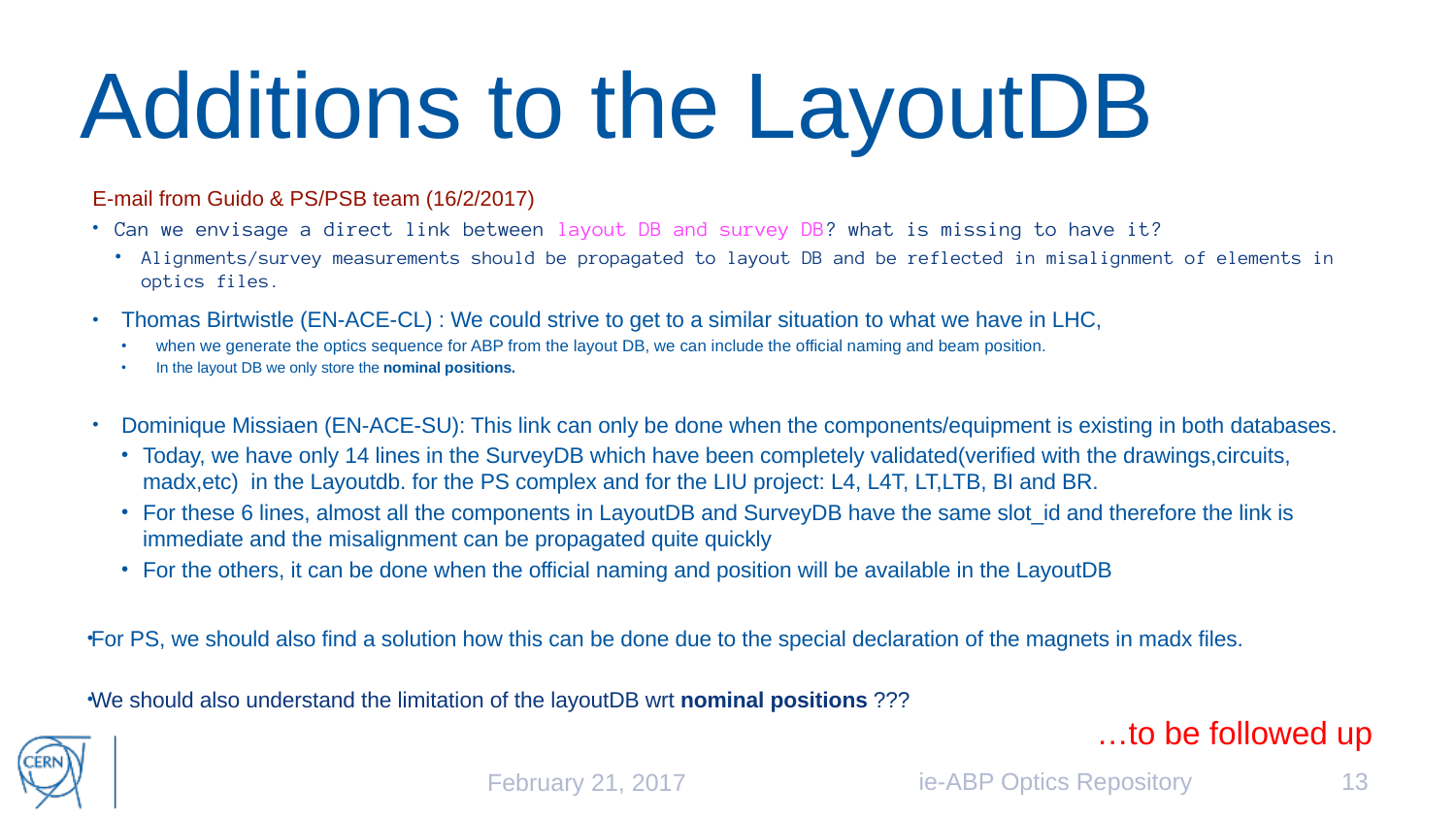

# Additions to the LayoutDB
E-mail from Guido & PS/PSB team (16/2/2017)
Can we envisage a direct link between layout DB and survey DB? what is missing to have it?
Alignments/survey measurements should be propagated to layout DB and be reflected in misalignment of elements in optics files.
Thomas Birtwistle (EN-ACE-CL) : We could strive to get to a similar situation to what we have in LHC,
when we generate the optics sequence for ABP from the layout DB, we can include the official naming and beam position.
In the layout DB we only store the nominal positions.

Dominique Missiaen (EN-ACE-SU): This link can only be done when the components/equipment is existing in both databases.
Today, we have only 14 lines in the SurveyDB which have been completely validated(verified with the drawings,circuits, madx,etc)  in the Layoutdb. for the PS complex and for the LIU project: L4, L4T, LT,LTB, BI and BR.
For these 6 lines, almost all the components in LayoutDB and SurveyDB have the same slot_id and therefore the link is immediate and the misalignment can be propagated quite quickly
For the others, it can be done when the official naming and position will be available in the LayoutDB

For PS, we should also find a solution how this can be done due to the special declaration of the magnets in madx files.

We should also understand the limitation of the layoutDB wrt nominal positions ???
…to be followed up
ie-ABP Optics Repository
13
February 21, 2017